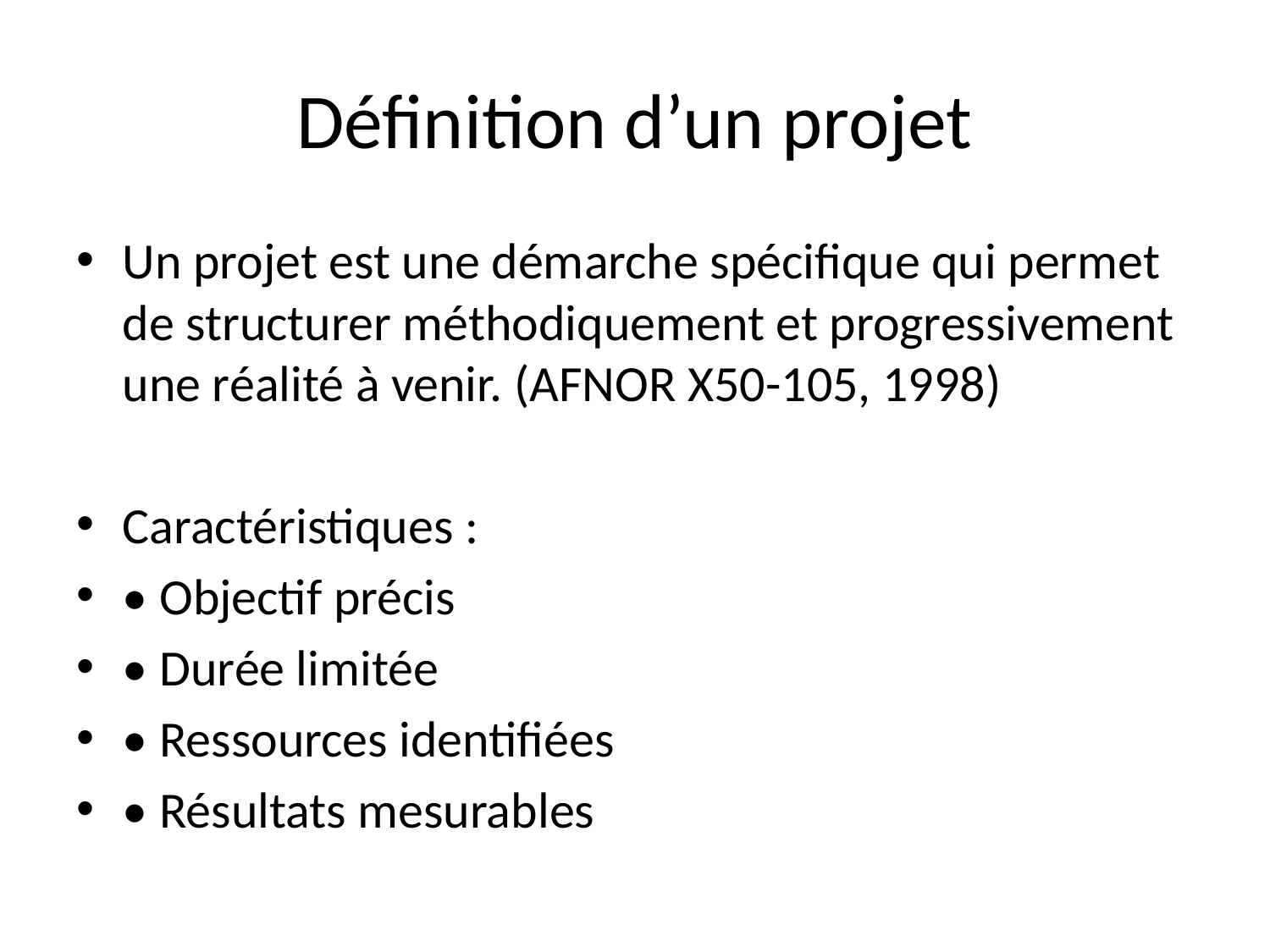

# Définition d’un projet
Un projet est une démarche spécifique qui permet de structurer méthodiquement et progressivement une réalité à venir. (AFNOR X50-105, 1998)

Caractéristiques :
• Objectif précis
• Durée limitée
• Ressources identifiées
• Résultats mesurables